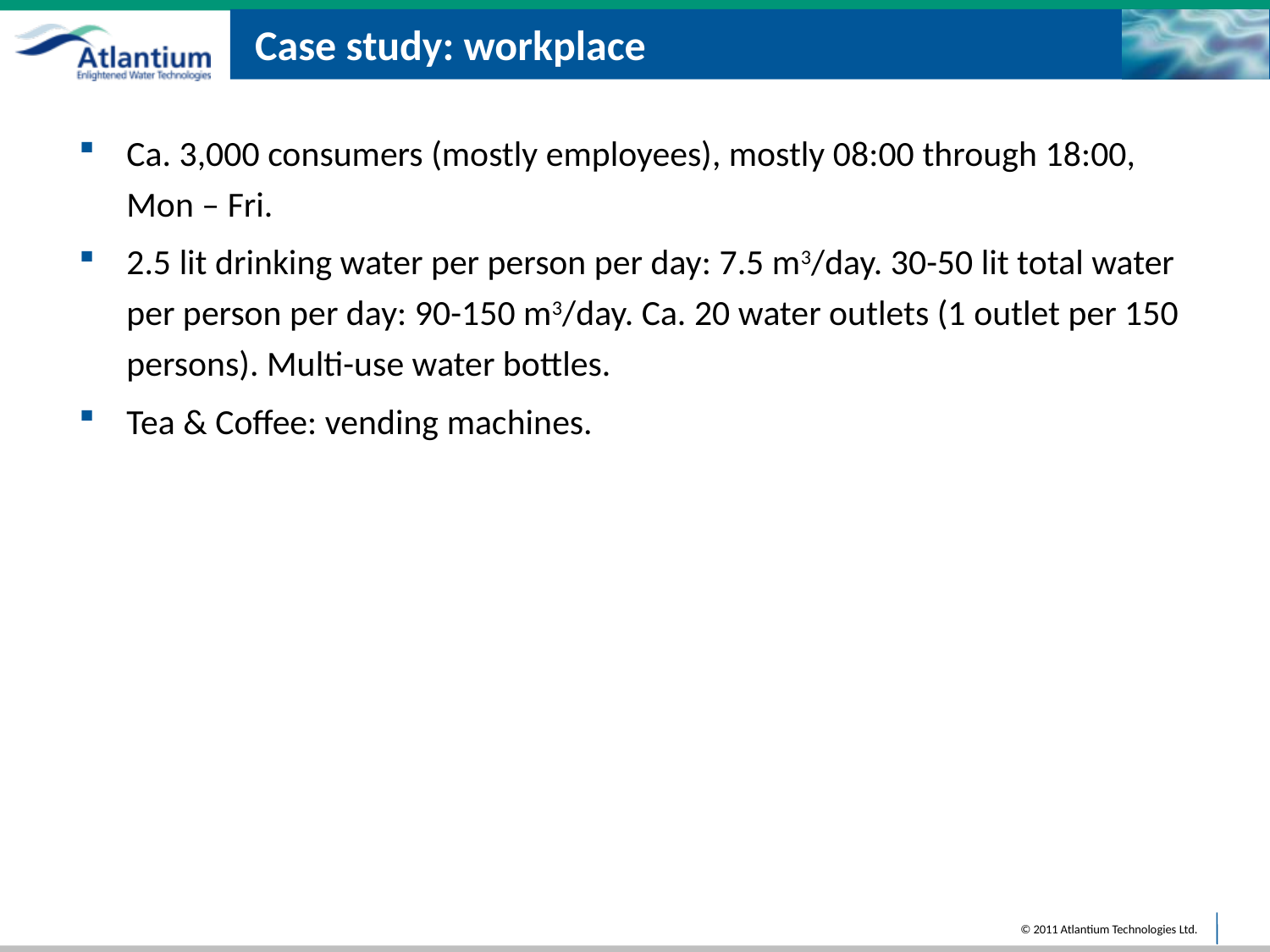

# Case study: workplace
Ca. 3,000 consumers (mostly employees), mostly 08:00 through 18:00, Mon – Fri.
2.5 lit drinking water per person per day: 7.5 m3/day. 30-50 lit total water per person per day: 90-150 m3/day. Ca. 20 water outlets (1 outlet per 150 persons). Multi-use water bottles.
Tea & Coffee: vending machines.